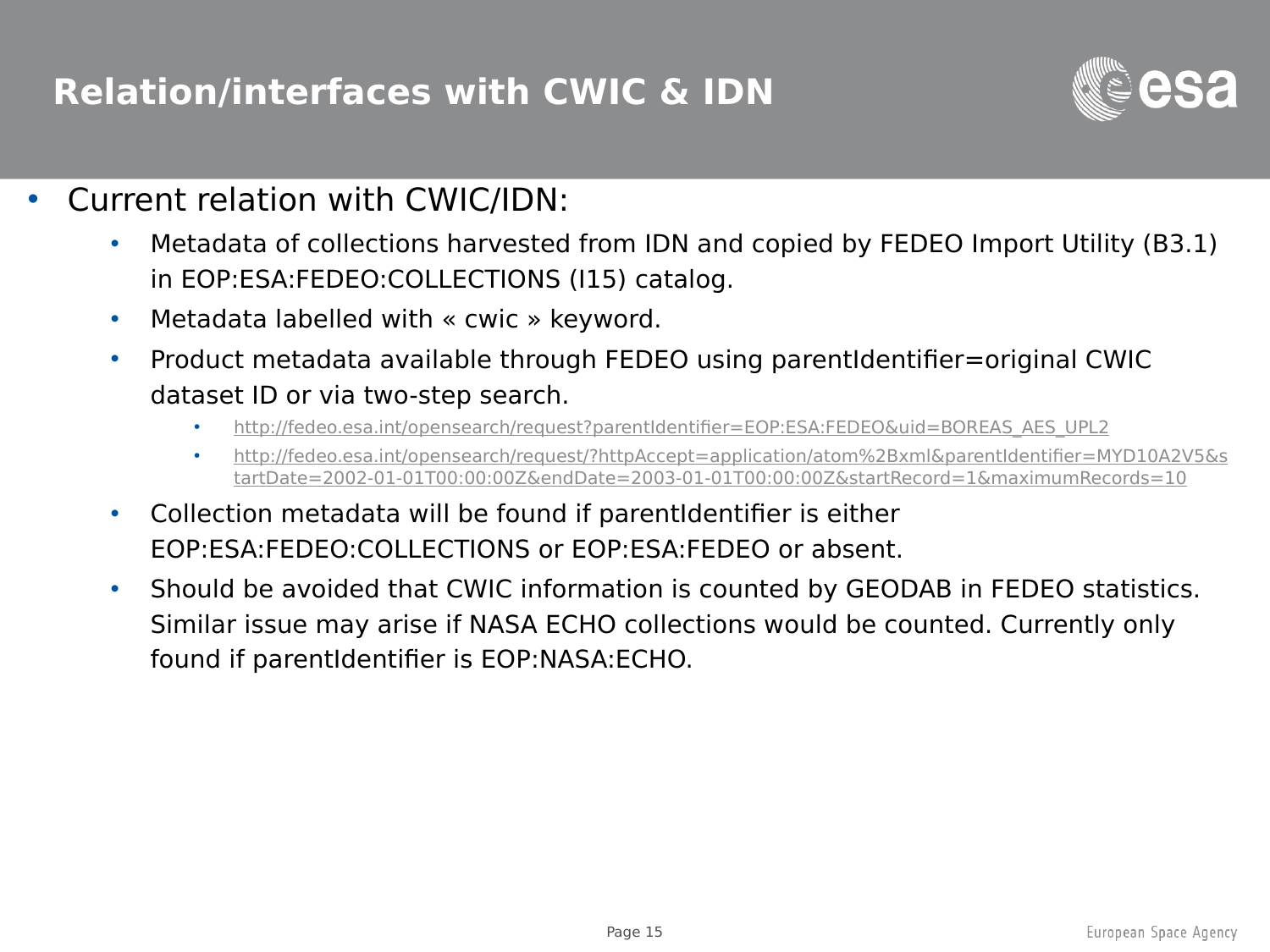

# Relation/interfaces with CWIC & IDN
Current relation with CWIC/IDN:
Metadata of collections harvested from IDN and copied by FEDEO Import Utility (B3.1) in EOP:ESA:FEDEO:COLLECTIONS (I15) catalog.
Metadata labelled with « cwic » keyword.
Product metadata available through FEDEO using parentIdentifier=original CWIC dataset ID or via two-step search.
http://fedeo.esa.int/opensearch/request?parentIdentifier=EOP:ESA:FEDEO&uid=BOREAS_AES_UPL2
http://fedeo.esa.int/opensearch/request/?httpAccept=application/atom%2Bxml&parentIdentifier=MYD10A2V5&startDate=2002-01-01T00:00:00Z&endDate=2003-01-01T00:00:00Z&startRecord=1&maximumRecords=10
Collection metadata will be found if parentIdentifier is either EOP:ESA:FEDEO:COLLECTIONS or EOP:ESA:FEDEO or absent.
Should be avoided that CWIC information is counted by GEODAB in FEDEO statistics. Similar issue may arise if NASA ECHO collections would be counted. Currently only found if parentIdentifier is EOP:NASA:ECHO.